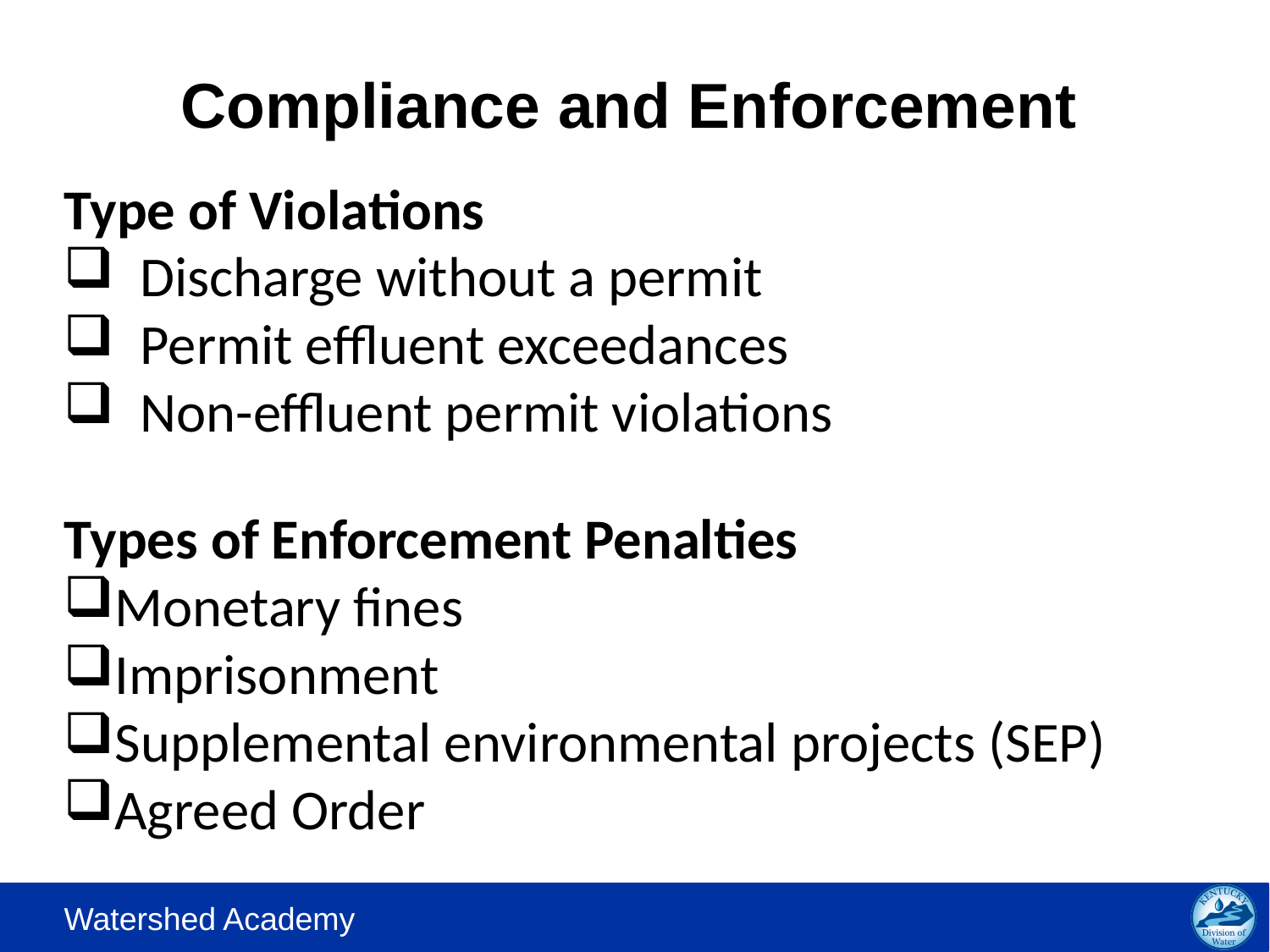

Compliance and Enforcement
Type of Violations
  Discharge without a permit
  Permit effluent exceedances
  Non-effluent permit violations

Types of Enforcement Penalties
Monetary fines
Imprisonment
Supplemental environmental projects (SEP)
Agreed Order